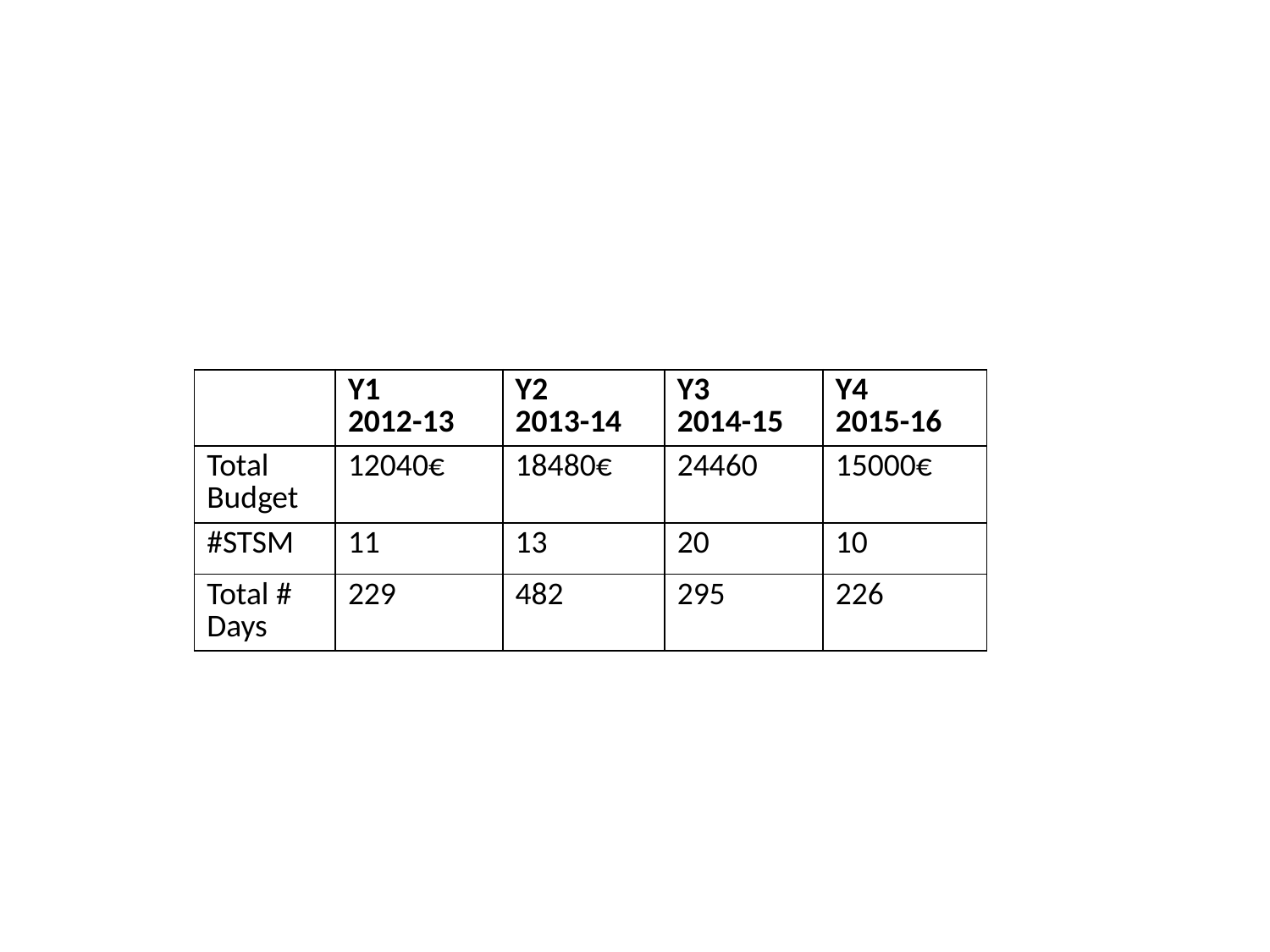

|  | Y1 2012-13 | Y2 2013-14 | Y3 2014-15 | Y4 2015-16 |
| --- | --- | --- | --- | --- |
| Total Budget | 12040€ | 18480€ | 24460 | 15000€ |
| #STSM | 11 | 13 | 20 | 10 |
| Total # Days | 229 | 482 | 295 | 226 |